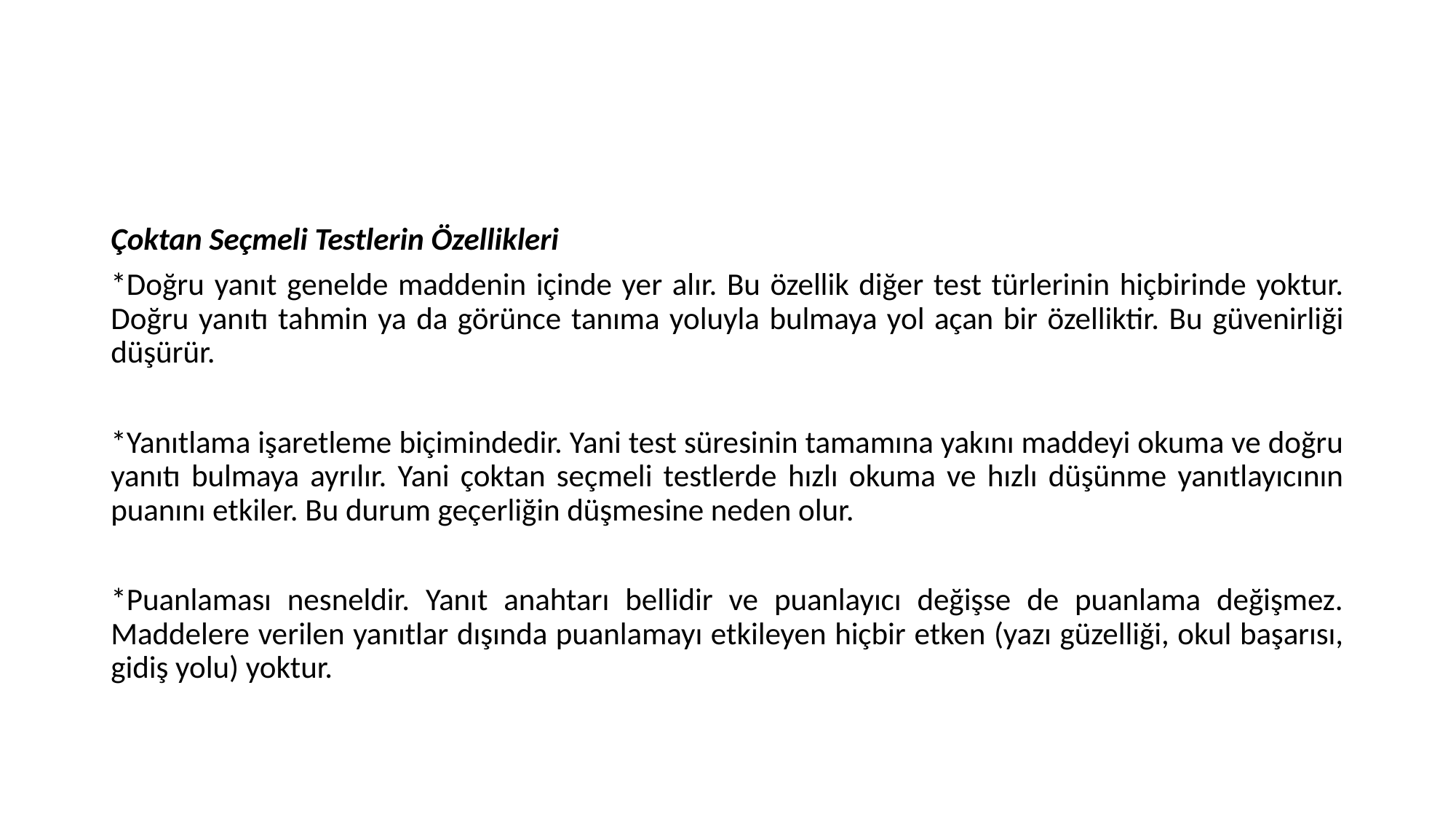

#
Çoktan Seçmeli Testlerin Özellikleri
*Doğru yanıt genelde maddenin içinde yer alır. Bu özellik diğer test türlerinin hiçbirinde yoktur. Doğru yanıtı tahmin ya da görünce tanıma yoluyla bulmaya yol açan bir özelliktir. Bu güvenirliği düşürür.

*Yanıtlama işaretleme biçimindedir. Yani test süresinin tamamına yakını maddeyi okuma ve doğru yanıtı bulmaya ayrılır. Yani çoktan seçmeli testlerde hızlı okuma ve hızlı düşünme yanıtlayıcının puanını etkiler. Bu durum geçerliğin düşmesine neden olur.

*Puanlaması nesneldir. Yanıt anahtarı bellidir ve puanlayıcı değişse de puanlama değişmez. Maddelere verilen yanıtlar dışında puanlamayı etkileyen hiçbir etken (yazı güzelliği, okul başarısı, gidiş yolu) yoktur.